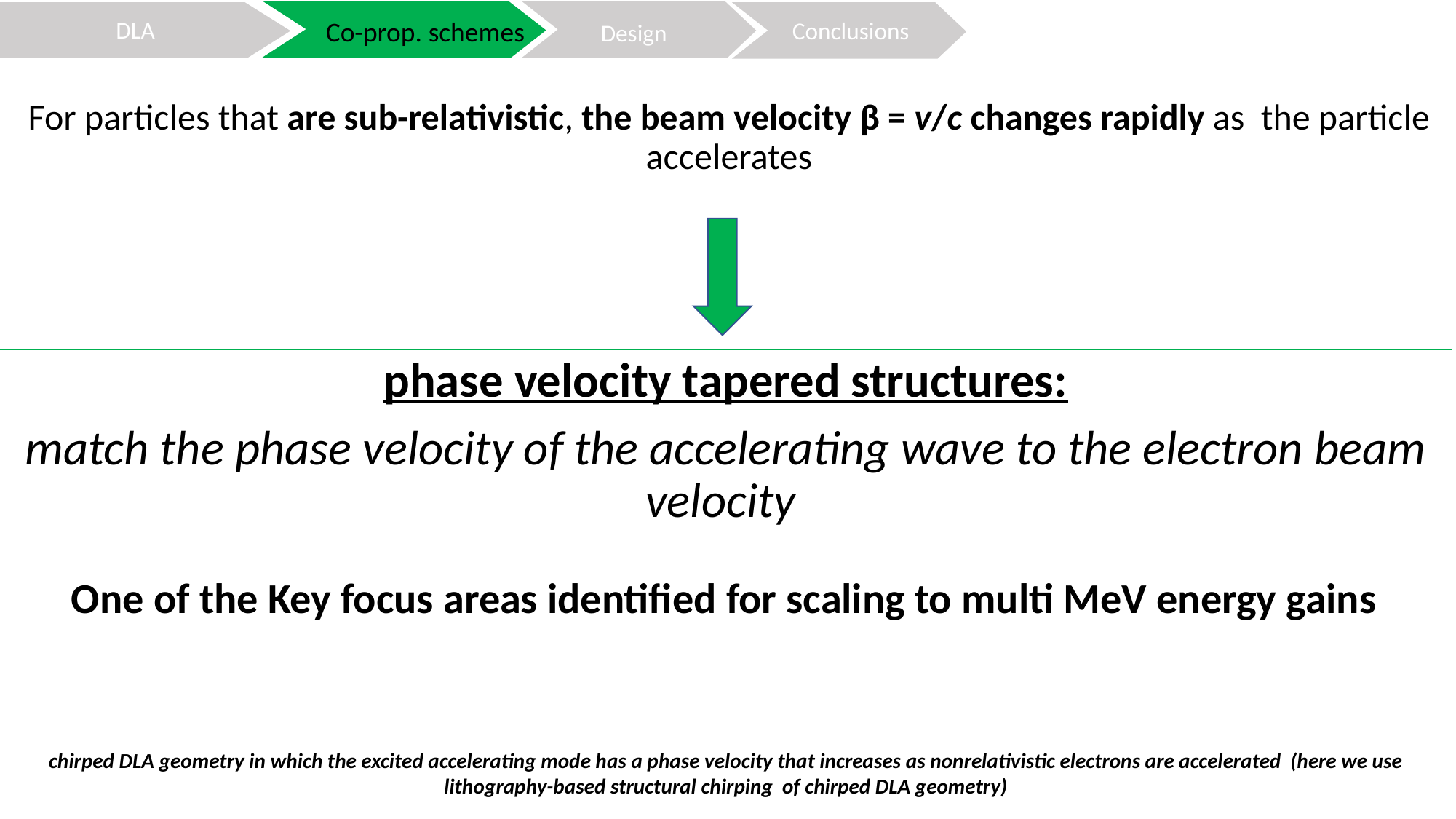

Co-prop. schemes
DLA
Design
Conclusions
For particles that are sub-relativistic, the beam velocity β = v/c changes rapidly as  the particle accelerates

phase velocity tapered structures:
match the phase velocity of the accelerating wave to the electron beam velocity

One of the Key focus areas identified for scaling to multi MeV energy gains
chirped DLA geometry in which the excited accelerating mode has a phase velocity that increases as nonrelativistic electrons are accelerated  (here we use lithography-based structural chirping  of chirped DLA geometry)